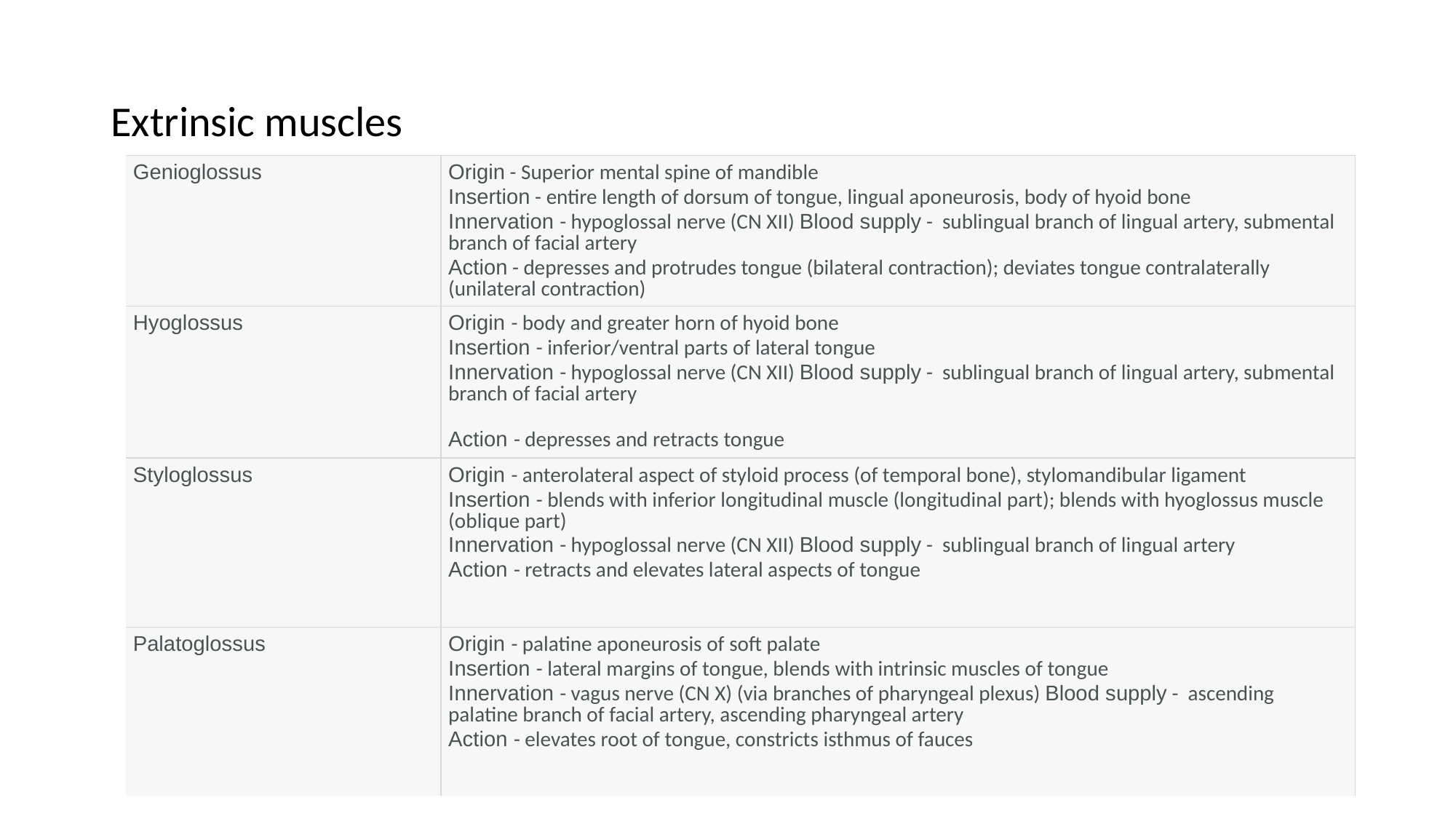

# Extrinsic muscles
| Genioglossus | Origin - Superior mental spine of mandible Insertion - entire length of dorsum of tongue, lingual aponeurosis, body of hyoid bone Innervation - hypoglossal nerve (CN XII) Blood supply -  sublingual branch of lingual artery, submental branch of facial artery Action - depresses and protrudes tongue (bilateral contraction); deviates tongue contralaterally (unilateral contraction) |
| --- | --- |
| Hyoglossus | Origin - body and greater horn of hyoid bone Insertion - inferior/ventral parts of lateral tongue Innervation - hypoglossal nerve (CN XII) Blood supply -  sublingual branch of lingual artery, submental branch of facial artery Action - depresses and retracts tongue |
| Styloglossus | Origin - anterolateral aspect of styloid process (of temporal bone), stylomandibular ligament Insertion - blends with inferior longitudinal muscle (longitudinal part); blends with hyoglossus muscle (oblique part) Innervation - hypoglossal nerve (CN XII) Blood supply -  sublingual branch of lingual artery Action - retracts and elevates lateral aspects of tongue |
| Palatoglossus | Origin - palatine aponeurosis of soft palate Insertion - lateral margins of tongue, blends with intrinsic muscles of tongue Innervation - vagus nerve (CN X) (via branches of pharyngeal plexus) Blood supply -  ascending palatine branch of facial artery, ascending pharyngeal artery Action - elevates root of tongue, constricts isthmus of fauces |